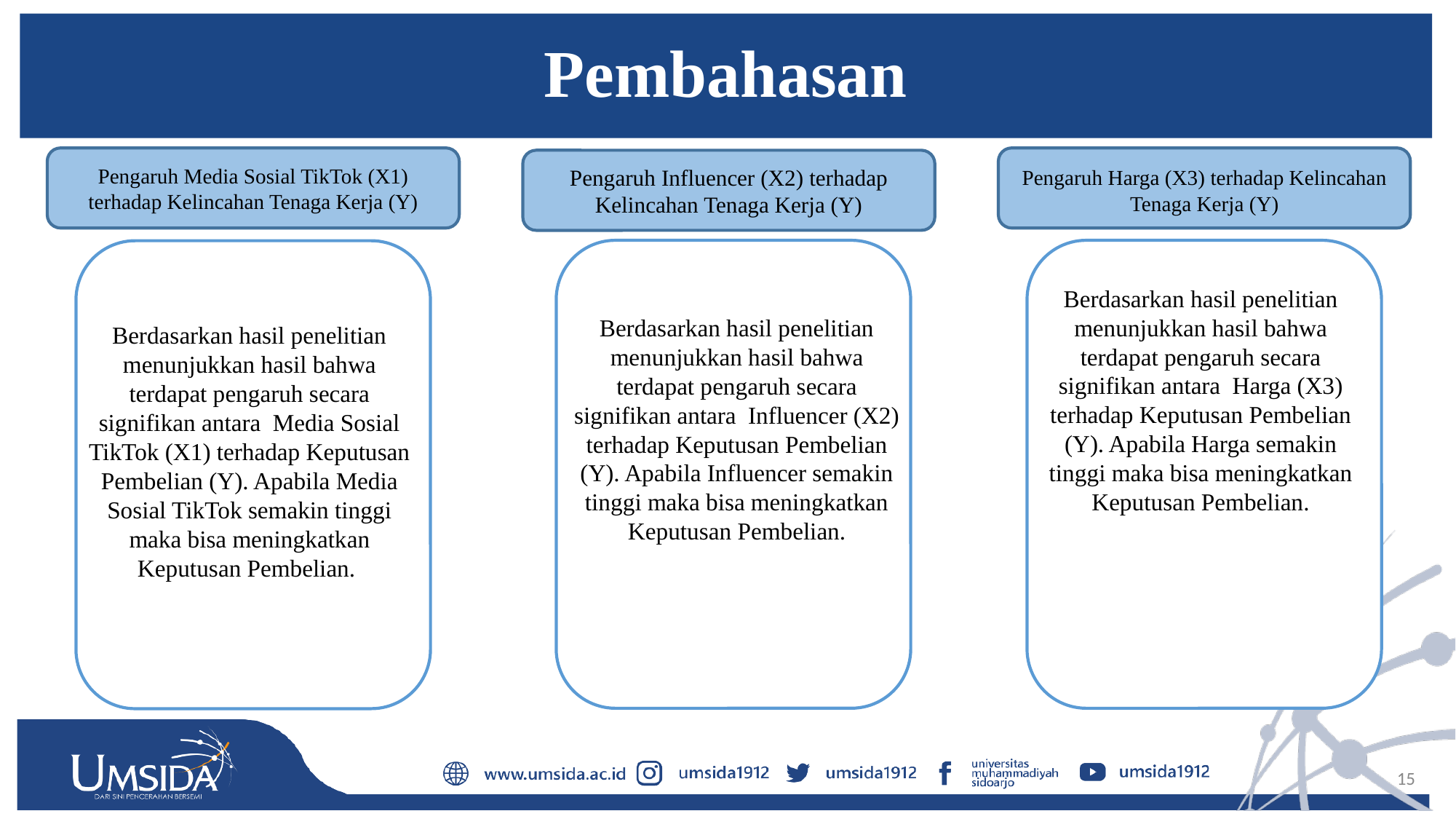

#
Pembahasan

Pengaruh Media Sosial TikTok (X1) terhadap Kelincahan Tenaga Kerja (Y)

Pengaruh Harga (X3) terhadap Kelincahan Tenaga Kerja (Y)

Pengaruh Influencer (X2) terhadap Kelincahan Tenaga Kerja (Y)

Berdasarkan hasil penelitian menunjukkan hasil bahwa terdapat pengaruh secara signifikan antara  Harga (X3) terhadap Keputusan Pembelian (Y). Apabila Harga semakin tinggi maka bisa meningkatkan Keputusan Pembelian.

Berdasarkan hasil penelitian menunjukkan hasil bahwa terdapat pengaruh secara signifikan antara  Media Sosial TikTok (X1) terhadap Keputusan Pembelian (Y). Apabila Media Sosial TikTok semakin tinggi maka bisa meningkatkan Keputusan Pembelian.
Berdasarkan hasil penelitian menunjukkan hasil bahwa terdapat pengaruh secara signifikan antara  Influencer (X2) terhadap Keputusan Pembelian (Y). Apabila Influencer semakin tinggi maka bisa meningkatkan Keputusan Pembelian.